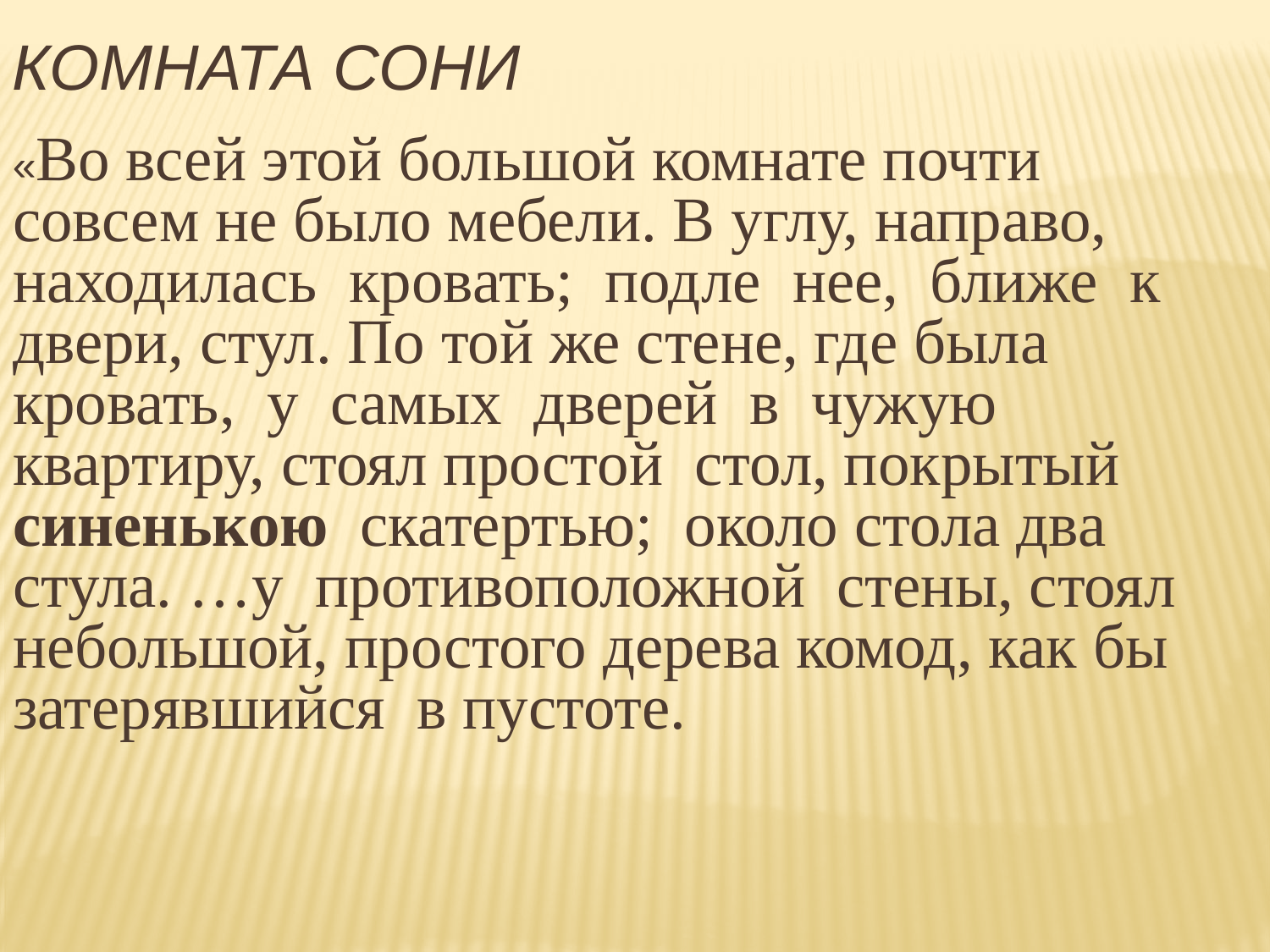

Комната Сони
«Во всей этой большой комнате почти  совсем не было мебели. В углу, направо, находилась  кровать;  подле  нее,  ближе  к двери, стул. По той же стене, где была  кровать,  у  самых  дверей  в  чужую квартиру, стоял простой  стол, покрытый  синенькою  скатертью;  около стола два стула. …у  противоположной  стены, стоял небольшой, простого дерева комод, как бы затерявшийся  в пустоте.